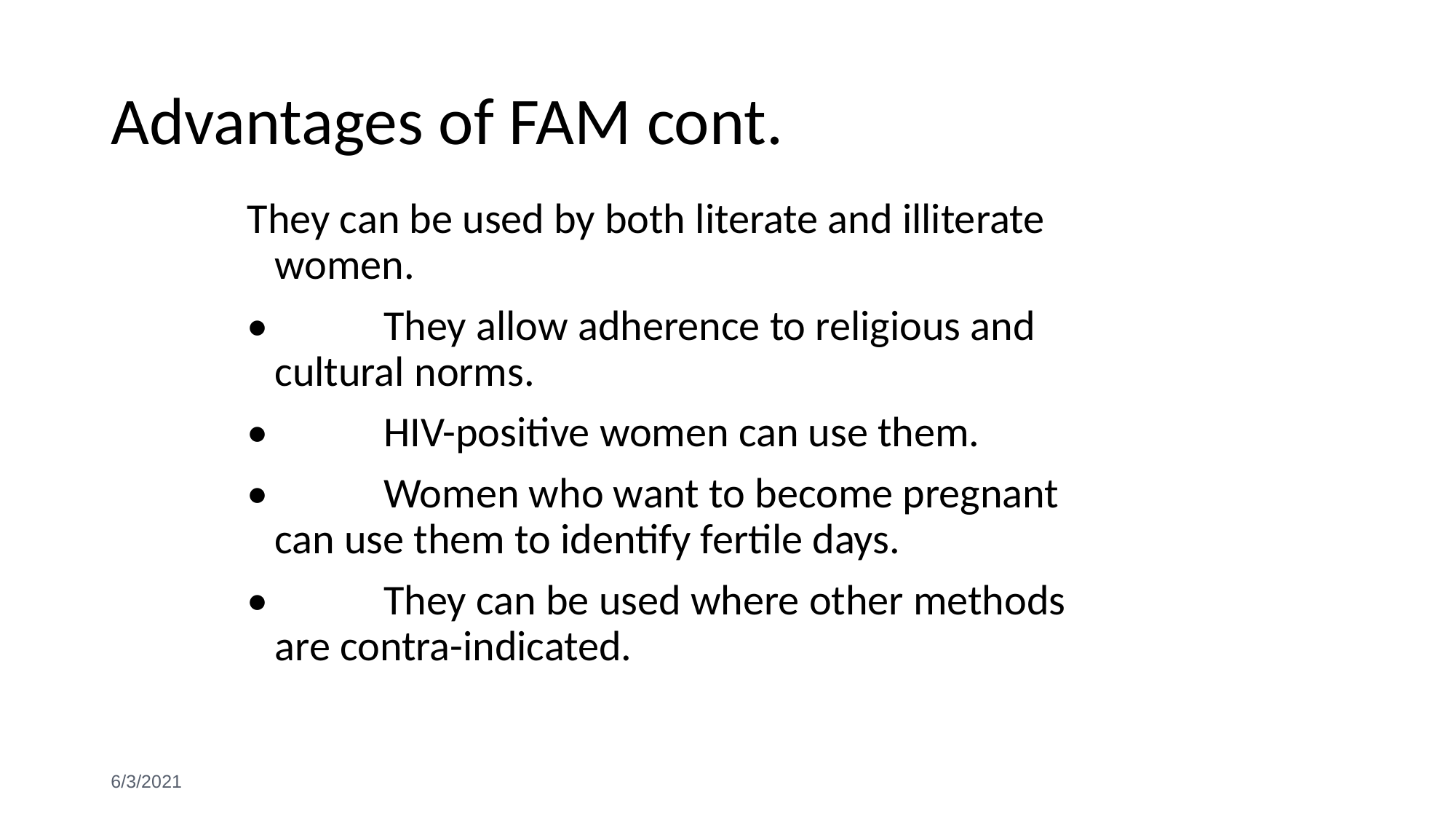

# Advantages of FAM cont.
They can be used by both literate and illiterate women.
• 	They allow adherence to religious and cultural norms.
• 	HIV-positive women can use them.
• 	Women who want to become pregnant can use them to identify fertile days.
• 	They can be used where other methods are contra-indicated.

6/3/2021
131